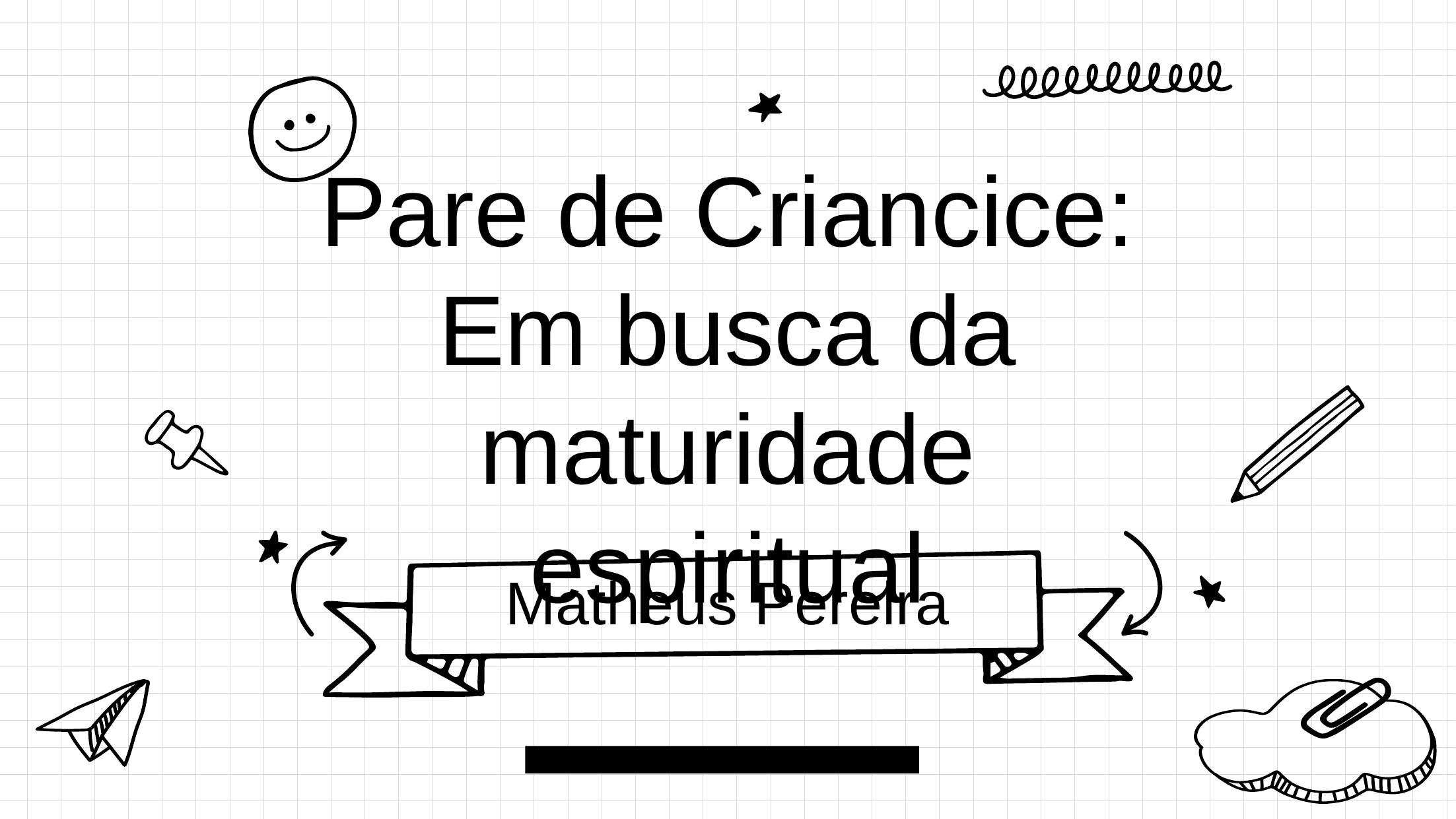

# Pare de Criancice: Em busca da maturidade espiritual

Matheus Pereira